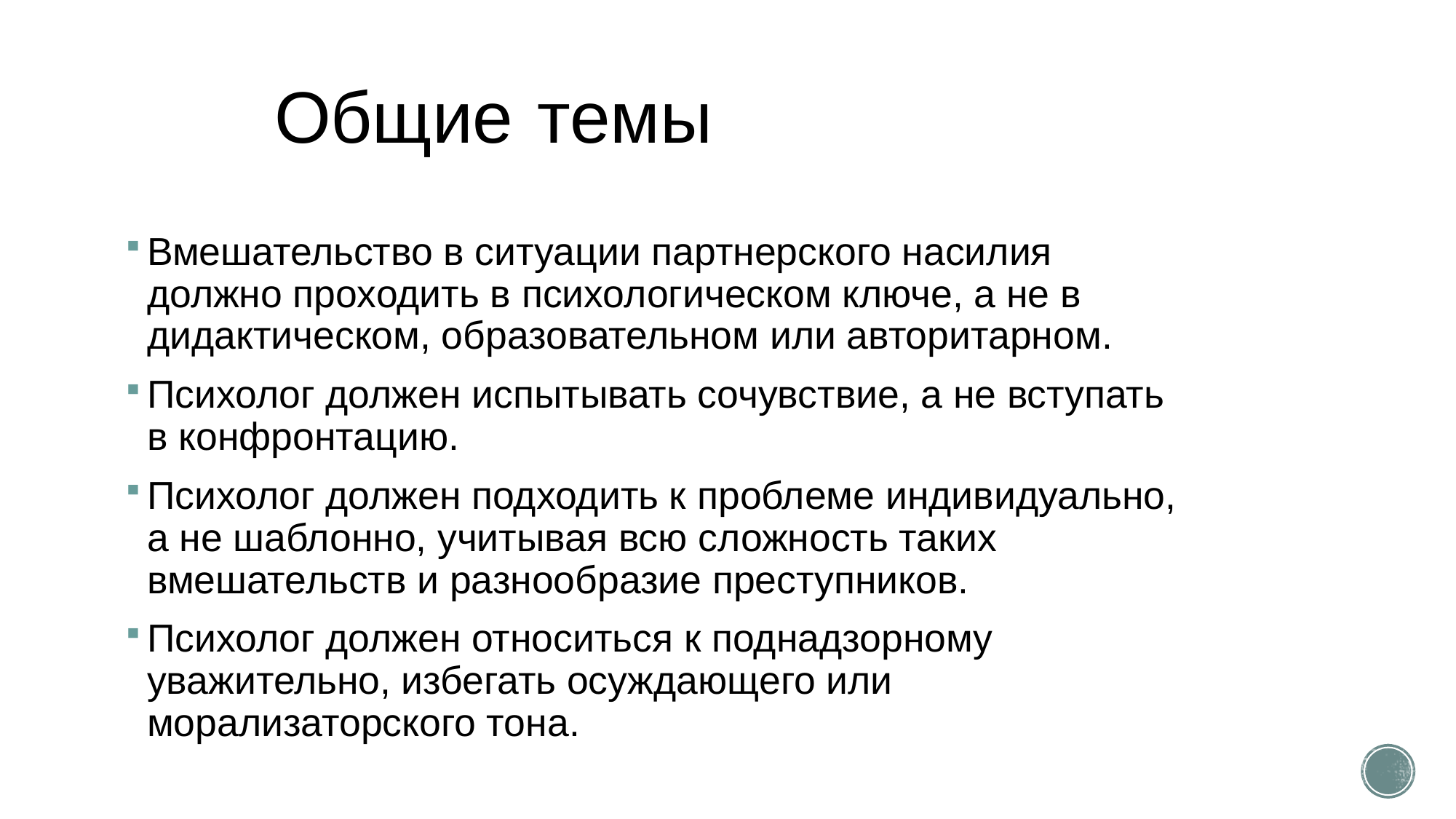

# Общие темы
Вмешательство в ситуации партнерского насилия должно проходить в психологическом ключе, а не в дидактическом, образовательном или авторитарном.
Психолог должен испытывать сочувствие, а не вступать в конфронтацию.
Психолог должен подходить к проблеме индивидуально, а не шаблонно, учитывая всю сложность таких вмешательств и разнообразие преступников.
Психолог должен относиться к поднадзорному уважительно, избегать осуждающего или морализаторского тона.